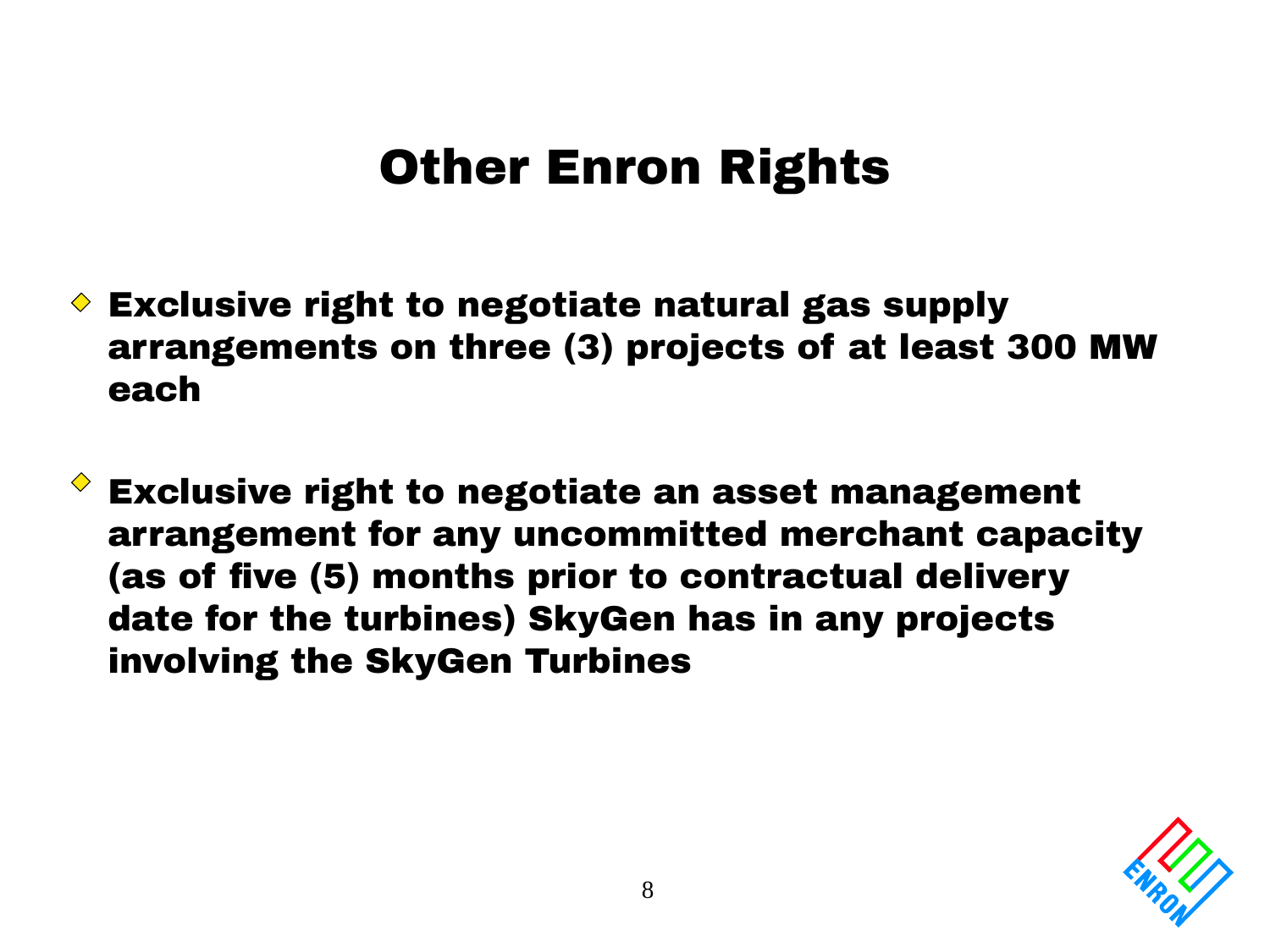

# Other Enron Rights
Exclusive right to negotiate natural gas supply arrangements on three (3) projects of at least 300 MW each

Exclusive right to negotiate an asset management arrangement for any uncommitted merchant capacity (as of five (5) months prior to contractual delivery date for the turbines) SkyGen has in any projects involving the SkyGen Turbines

8